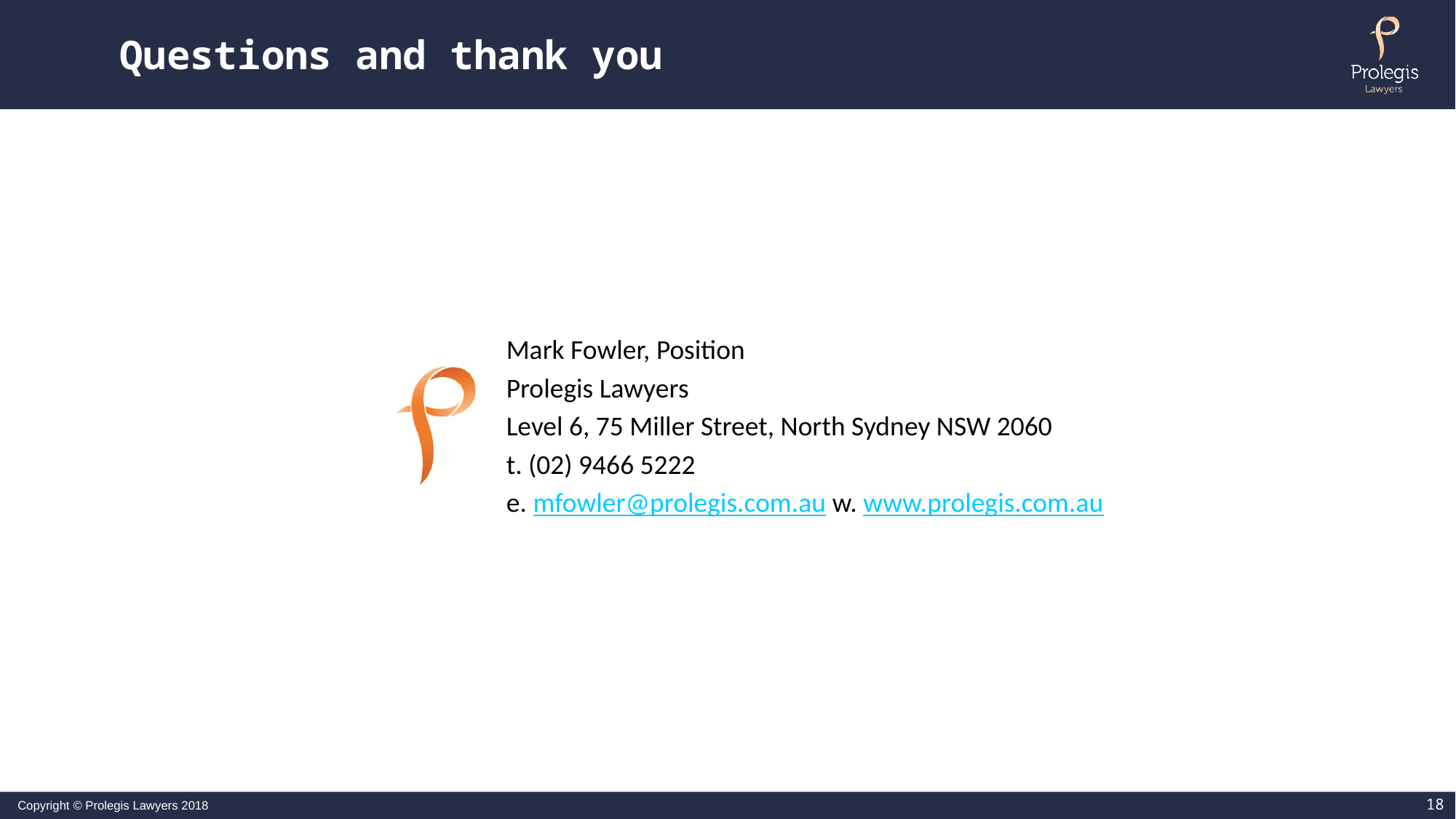

Mark Fowler, Position
Prolegis Lawyers
Level 6, 75 Miller Street, North Sydney NSW 2060
t. (02) 9466 5222
e. mfowler@prolegis.com.au w. www.prolegis.com.au
18